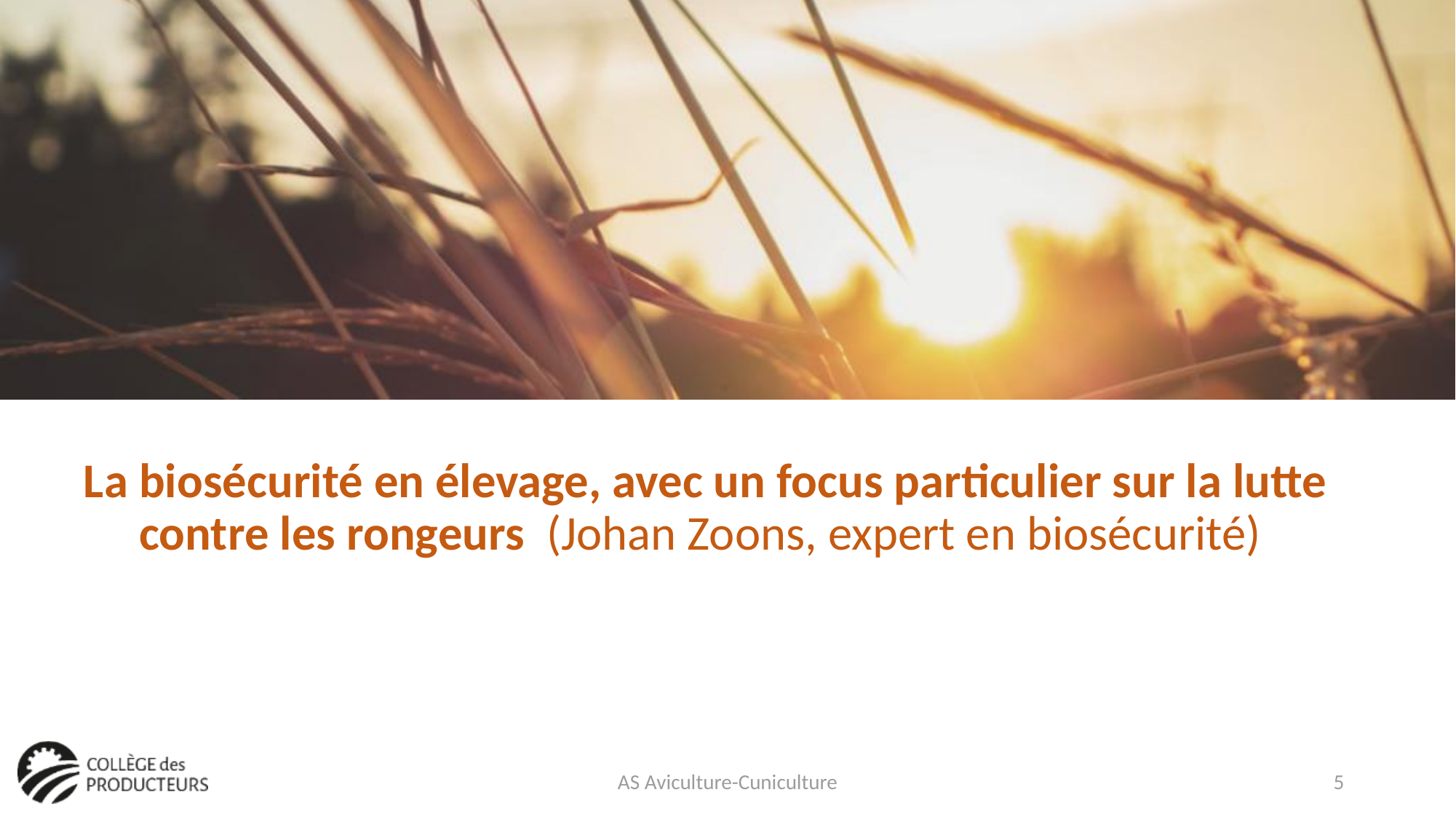

La biosécurité en élevage, avec un focus particulier sur la lutte contre les rongeurs  (Johan Zoons, expert en biosécurité)

AS Aviculture-Cuniculture
5